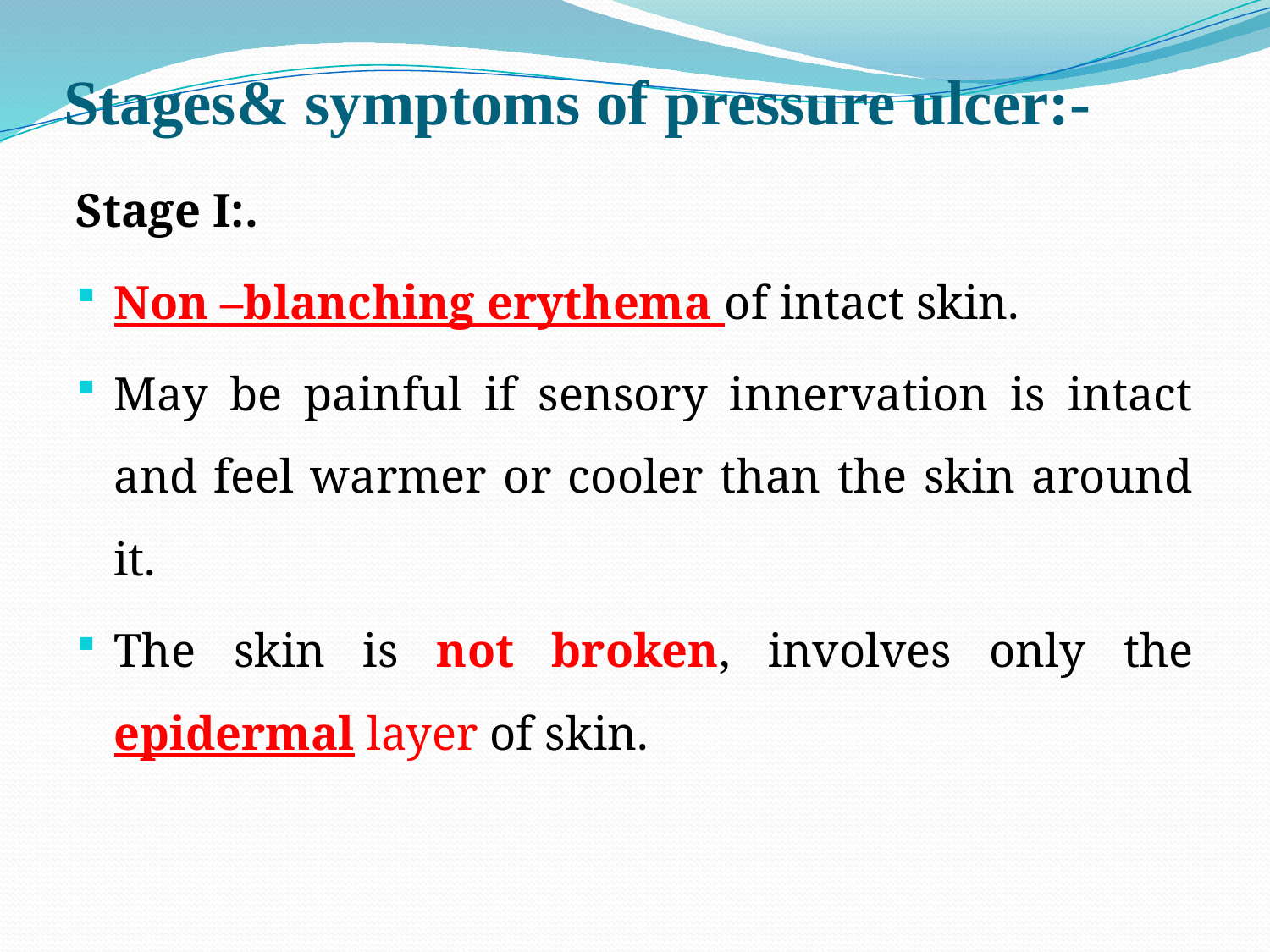

# Stages& symptoms of pressure ulcer:-
Stage I:.
Non –blanching erythema of intact skin.
May be painful if sensory innervation is intact and feel warmer or cooler than the skin around it.
The skin is not broken, involves only the epidermal layer of skin.